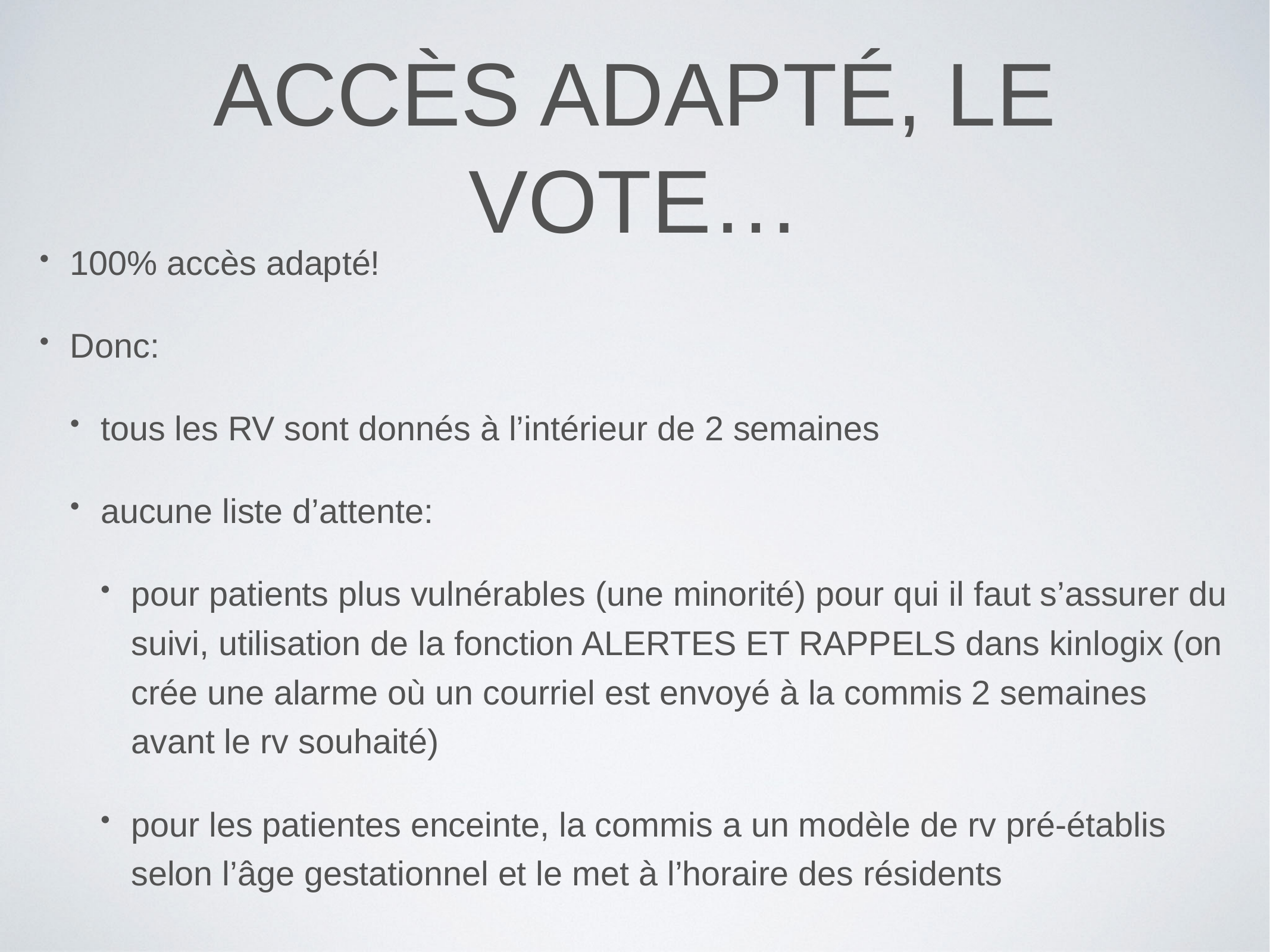

# Accès adapté, le vote…
100% accès adapté!
Donc:
tous les RV sont donnés à l’intérieur de 2 semaines
aucune liste d’attente:
pour patients plus vulnérables (une minorité) pour qui il faut s’assurer du suivi, utilisation de la fonction ALERTES ET RAPPELS dans kinlogix (on crée une alarme où un courriel est envoyé à la commis 2 semaines avant le rv souhaité)
pour les patientes enceinte, la commis a un modèle de rv pré-établis selon l’âge gestationnel et le met à l’horaire des résidents